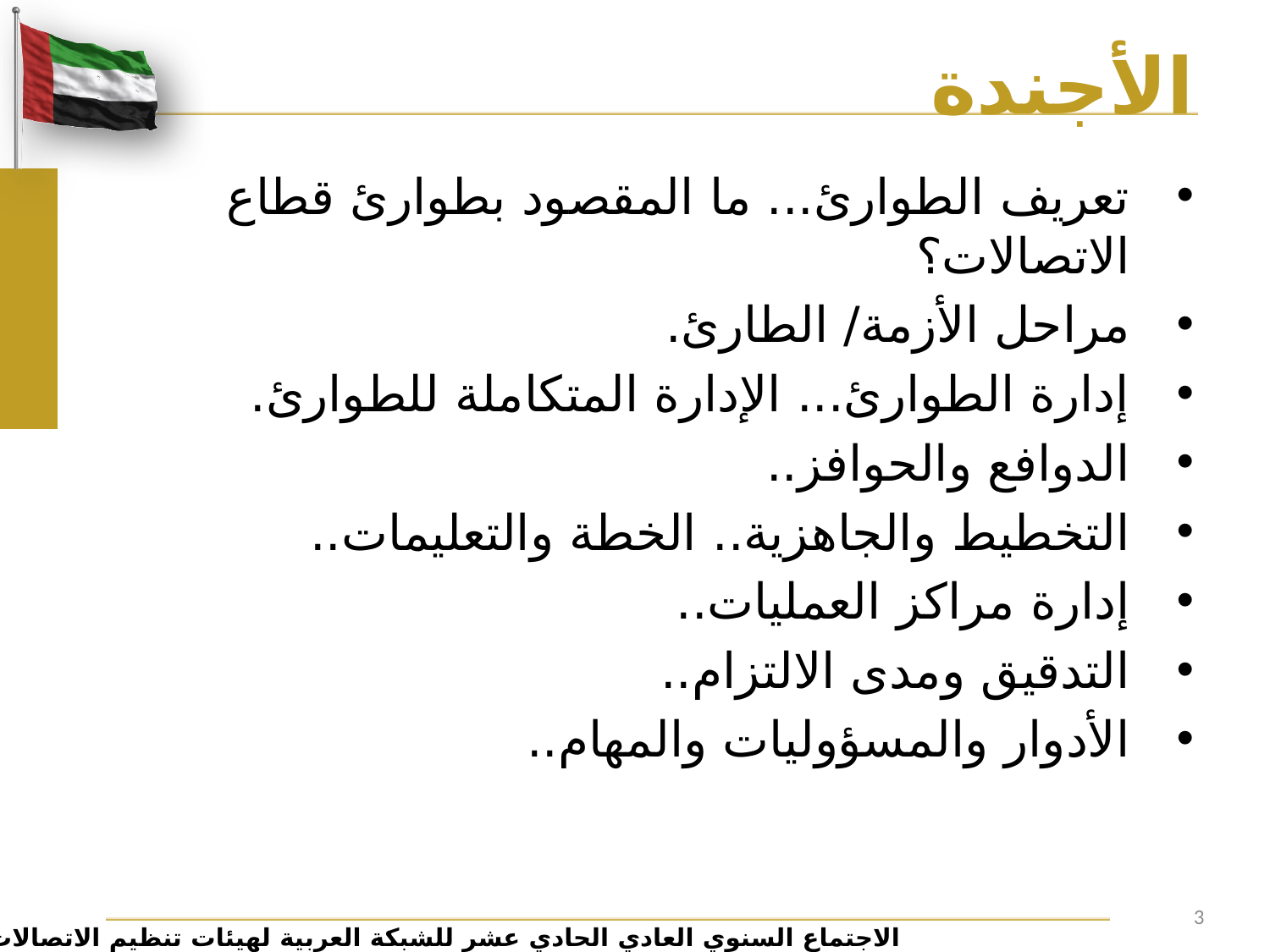

# الأجندة
تعريف الطوارئ... ما المقصود بطوارئ قطاع الاتصالات؟
مراحل الأزمة/ الطارئ.
إدارة الطوارئ... الإدارة المتكاملة للطوارئ.
الدوافع والحوافز..
التخطيط والجاهزية.. الخطة والتعليمات..
إدارة مراكز العمليات..
التدقيق ومدى الالتزام..
الأدوار والمسؤوليات والمهام..
3